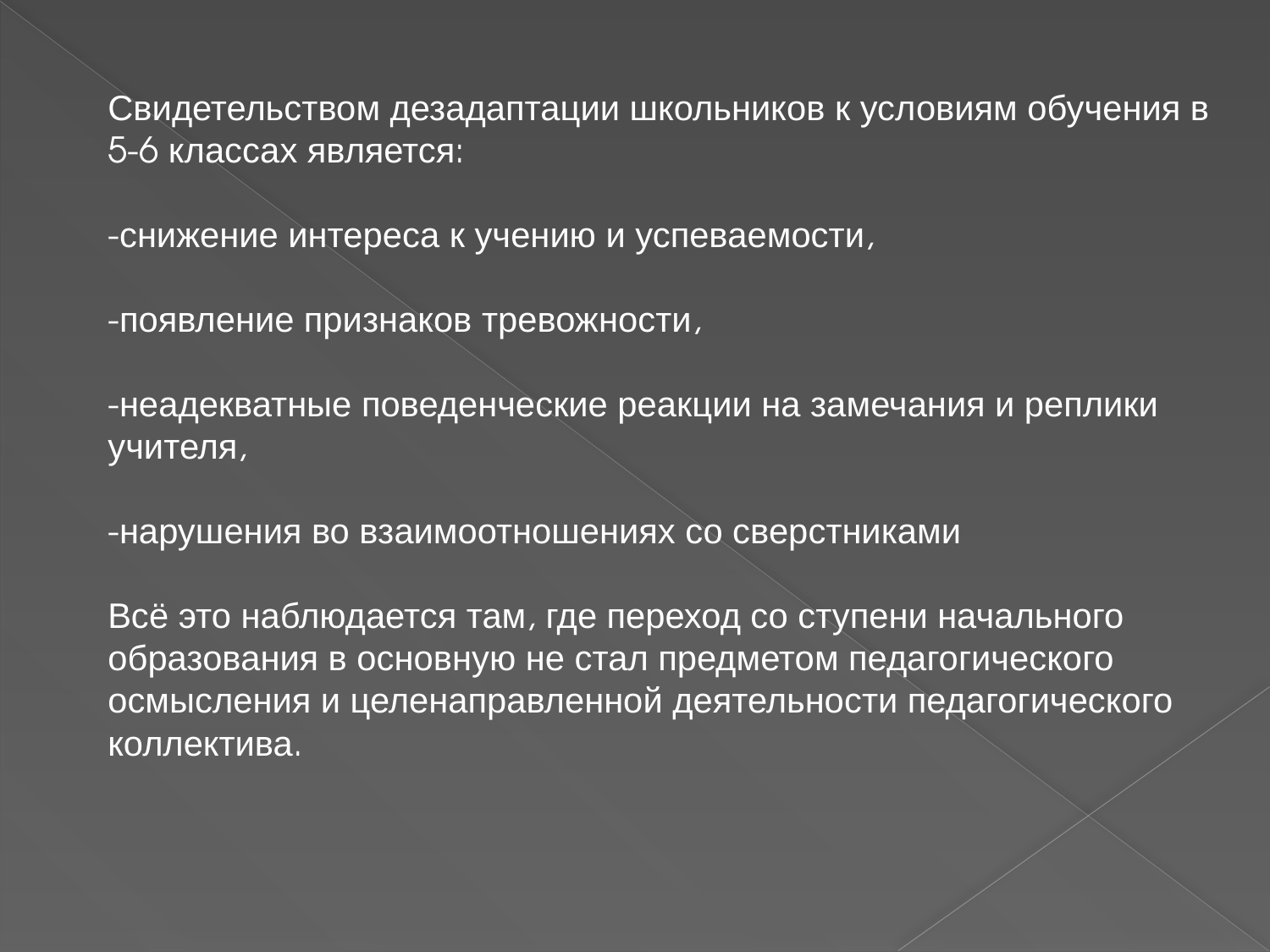

Свидетельством дезадаптации школьников к условиям обучения в
5-6 классах является:

-снижение интереса к учению и успеваемости,

-появление признаков тревожности,

-неадекватные поведенческие реакции на замечания и реплики
учителя,

-нарушения во взаимоотношениях со сверстниками

Всё это наблюдается там, где переход со ступени начального
образования в основную не стал предметом педагогического
осмысления и целенаправленной деятельности педагогического
коллектива.